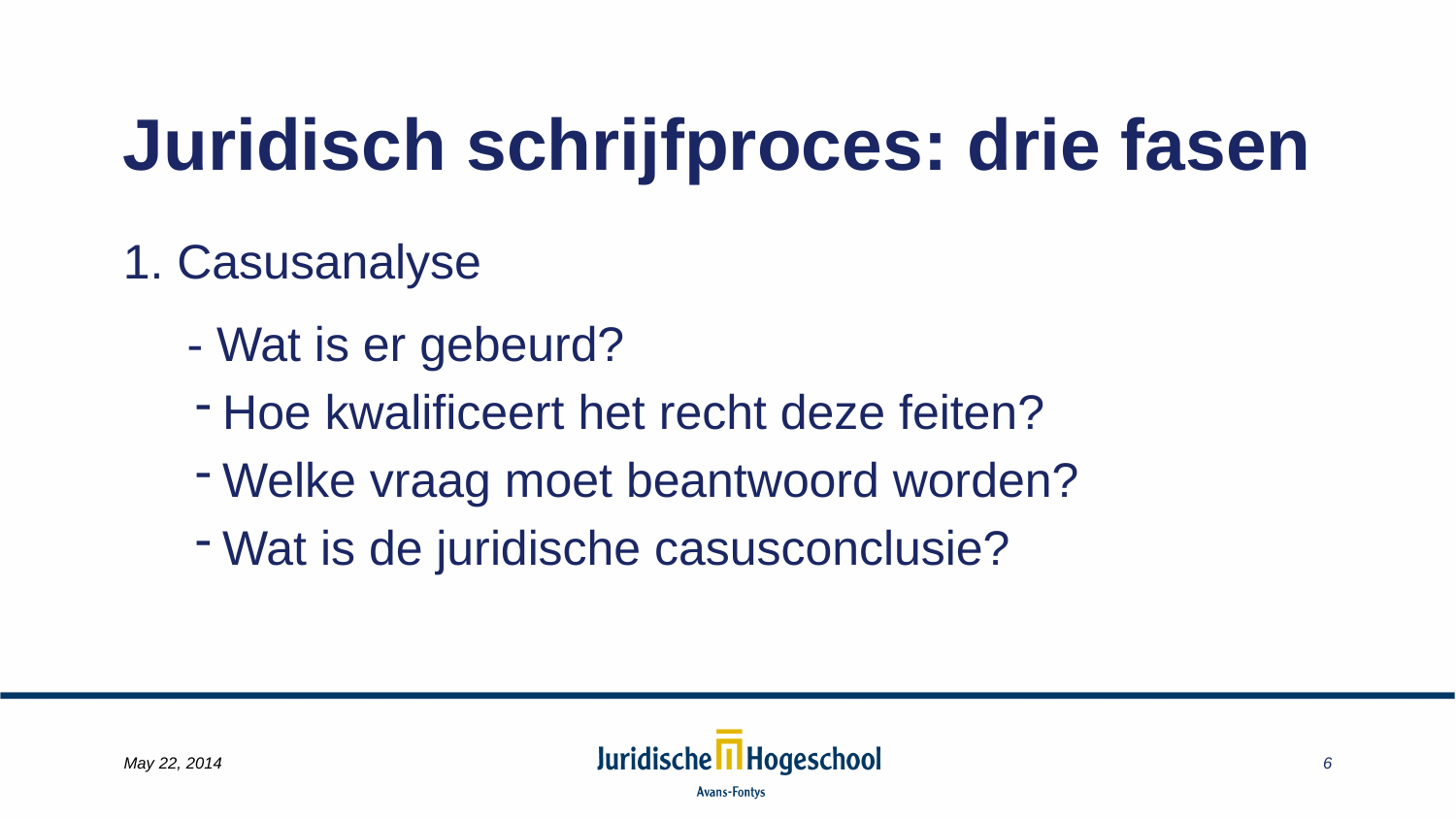

# Juridisch schrijfproces: drie fasen
1. Casusanalyse
- Wat is er gebeurd?
Hoe kwalificeert het recht deze feiten?
Welke vraag moet beantwoord worden?
Wat is de juridische casusconclusie?

May 22, 2014
6